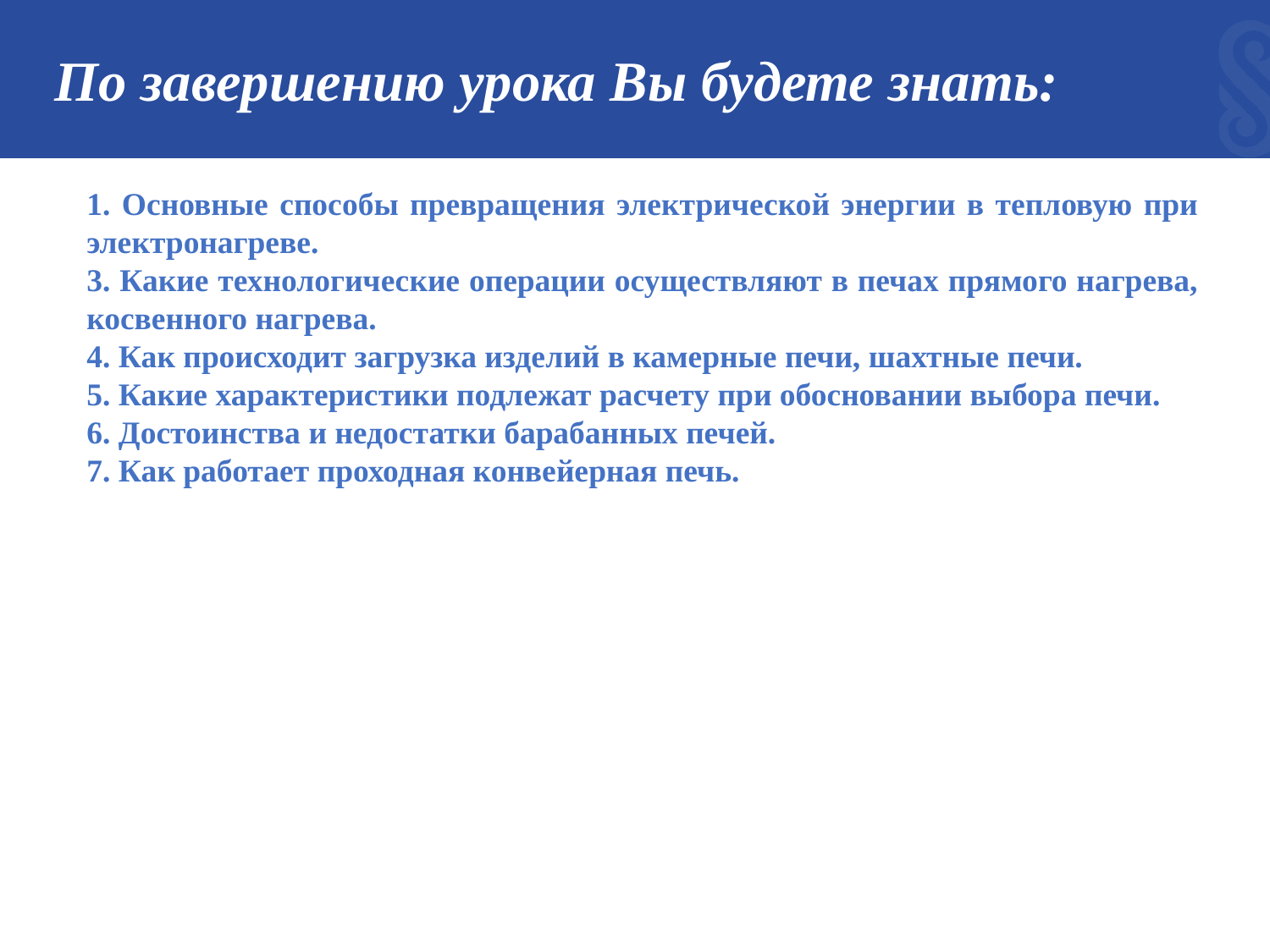

# По завершению урока Вы будете знать:
1. Основные способы превращения электрической энергии в тепловую при электронагреве.
3. Какие технологические операции осуществляют в печах прямого нагрева, косвенного нагрева.
4. Как происходит загрузка изделий в камерные печи, шахтные печи.
5. Какие характеристики подлежат расчету при обосновании выбора печи.
6. Достоинства и недостатки барабанных печей.
7. Как работает проходная конвейерная печь.